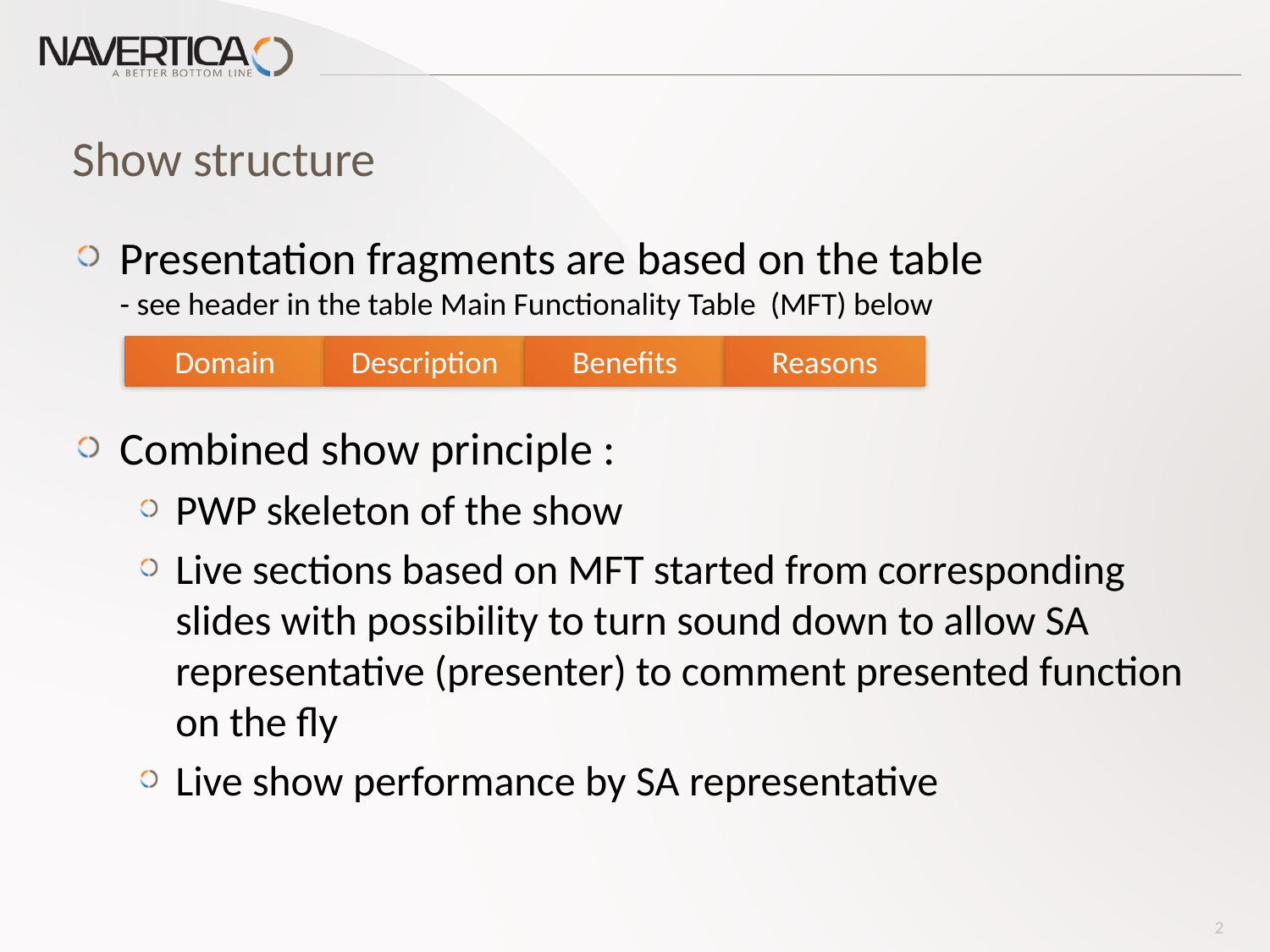

# Show structure
Presentation fragments are based on the table                        - see header in the table Main Functionality Table  (MFT) below

Combined show principle :
PWP skeleton of the show
Live sections based on MFT started from corresponding slides with possibility to turn sound down to allow SA representative (presenter) to comment presented function on the fly
Live show performance by SA representative
Domain
Description
Benefits
Reasons
2